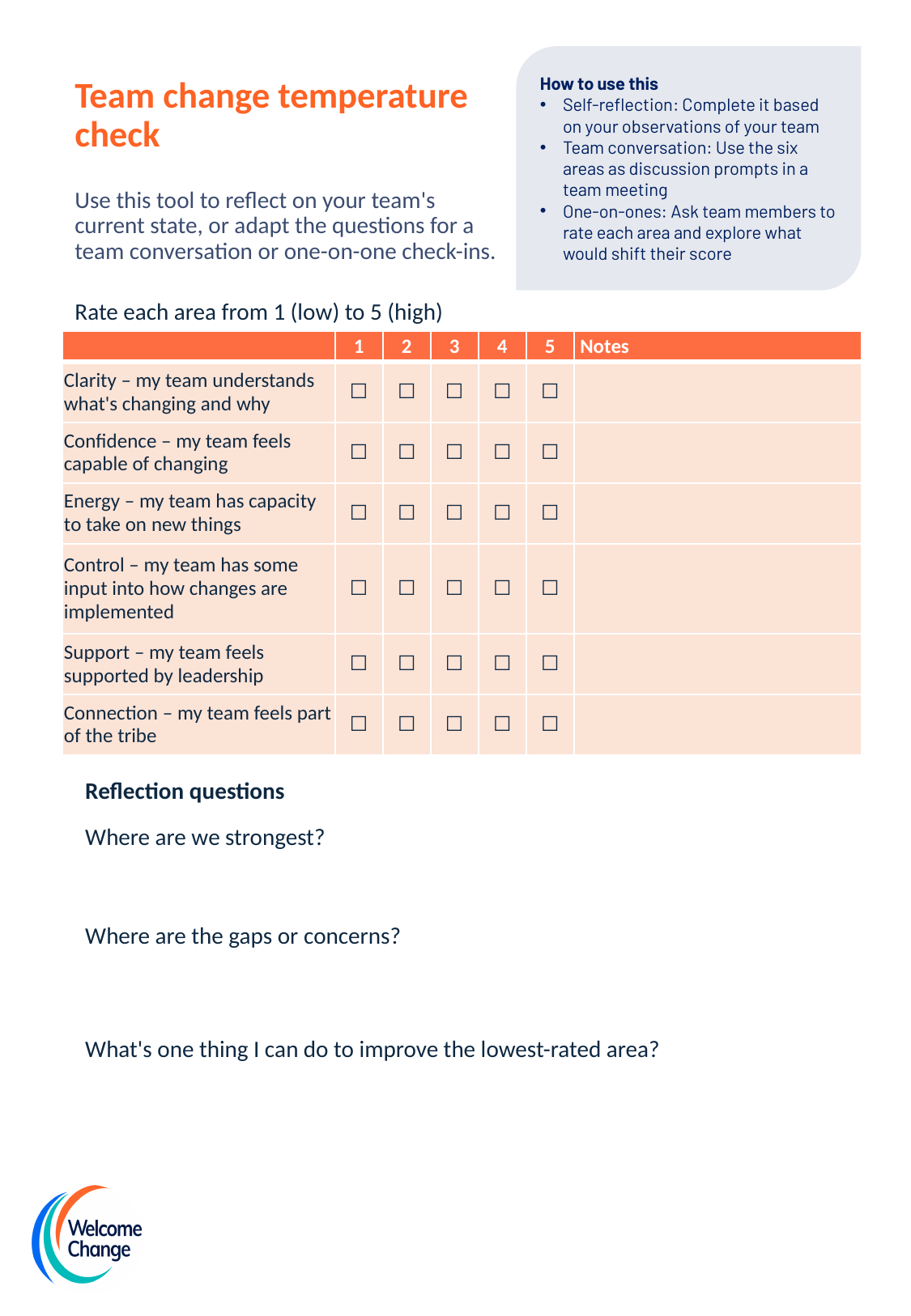

How to use this
Self-reflection: Complete it based on your observations of your team
Team conversation: Use the six areas as discussion prompts in a team meeting
One-on-ones: Ask team members to rate each area and explore what would shift their score
# Team change temperature check
Use this tool to reflect on your team's current state, or adapt the questions for a team conversation or one-on-one check-ins.
Rate each area from 1 (low) to 5 (high)
|  | 1 | 2 | 3 | 4 | 5 | Notes |
| --- | --- | --- | --- | --- | --- | --- |
| Clarity – my team understands what's changing and why | ☐ | ☐ | ☐ | ☐ | ☐ |  |
| Confidence – my team feels capable of changing | ☐ | ☐ | ☐ | ☐ | ☐ |  |
| Energy – my team has capacity to take on new things | ☐ | ☐ | ☐ | ☐ | ☐ |  |
| Control – my team has some input into how changes are implemented | ☐ | ☐ | ☐ | ☐ | ☐ |  |
| Support – my team feels supported by leadership | ☐ | ☐ | ☐ | ☐ | ☐ |  |
| Connection – my team feels part of the tribe | ☐ | ☐ | ☐ | ☐ | ☐ |  |
Reflection questions
Where are we strongest?

Where are the gaps or concerns?

What's one thing I can do to improve the lowest-rated area?